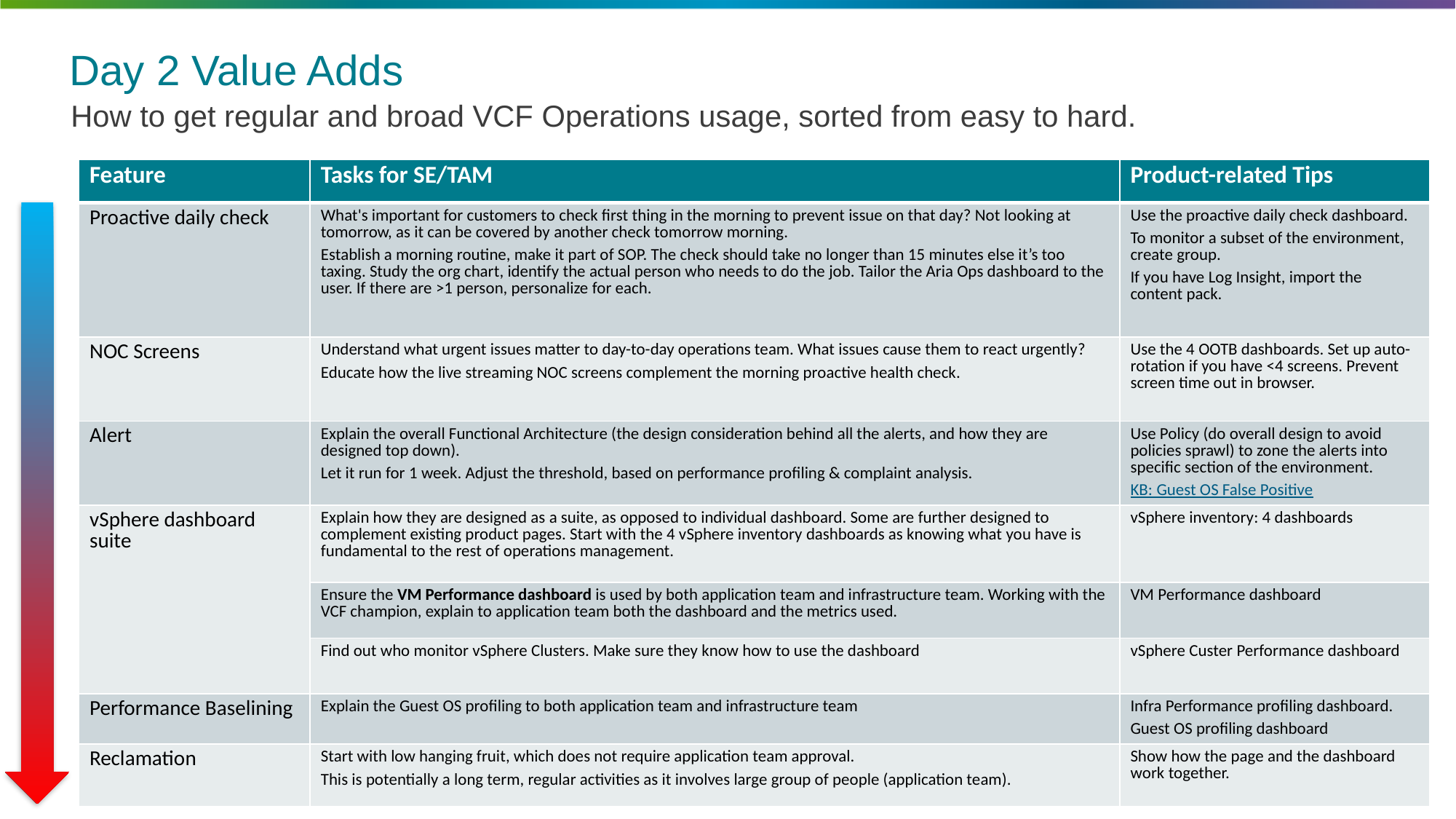

# Day 2 Value Adds
How to get regular and broad VCF Operations usage, sorted from easy to hard.
| Feature | Tasks for SE/TAM | Product-related Tips |
| --- | --- | --- |
| Proactive daily check | What's important for customers to check first thing in the morning to prevent issue on that day? Not looking at tomorrow, as it can be covered by another check tomorrow morning. Establish a morning routine, make it part of SOP. The check should take no longer than 15 minutes else it’s too taxing. Study the org chart, identify the actual person who needs to do the job. Tailor the Aria Ops dashboard to the user. If there are >1 person, personalize for each. | Use the proactive daily check dashboard. To monitor a subset of the environment, create group. If you have Log Insight, import the content pack. |
| NOC Screens | Understand what urgent issues matter to day-to-day operations team. What issues cause them to react urgently? Educate how the live streaming NOC screens complement the morning proactive health check. | Use the 4 OOTB dashboards. Set up auto-rotation if you have <4 screens. Prevent screen time out in browser. |
| Alert | Explain the overall Functional Architecture (the design consideration behind all the alerts, and how they are designed top down). Let it run for 1 week. Adjust the threshold, based on performance profiling & complaint analysis. | Use Policy (do overall design to avoid policies sprawl) to zone the alerts into specific section of the environment. KB: Guest OS False Positive |
| vSphere dashboard suite | Explain how they are designed as a suite, as opposed to individual dashboard. Some are further designed to complement existing product pages. Start with the 4 vSphere inventory dashboards as knowing what you have is fundamental to the rest of operations management. | vSphere inventory: 4 dashboards |
|  | Ensure the VM Performance dashboard is used by both application team and infrastructure team. Working with the VCF champion, explain to application team both the dashboard and the metrics used. | VM Performance dashboard |
|  | Find out who monitor vSphere Clusters. Make sure they know how to use the dashboard | vSphere Custer Performance dashboard |
| Performance Baselining | Explain the Guest OS profiling to both application team and infrastructure team | Infra Performance profiling dashboard. Guest OS profiling dashboard |
| Reclamation | Start with low hanging fruit, which does not require application team approval. This is potentially a long term, regular activities as it involves large group of people (application team). | Show how the page and the dashboard work together. |